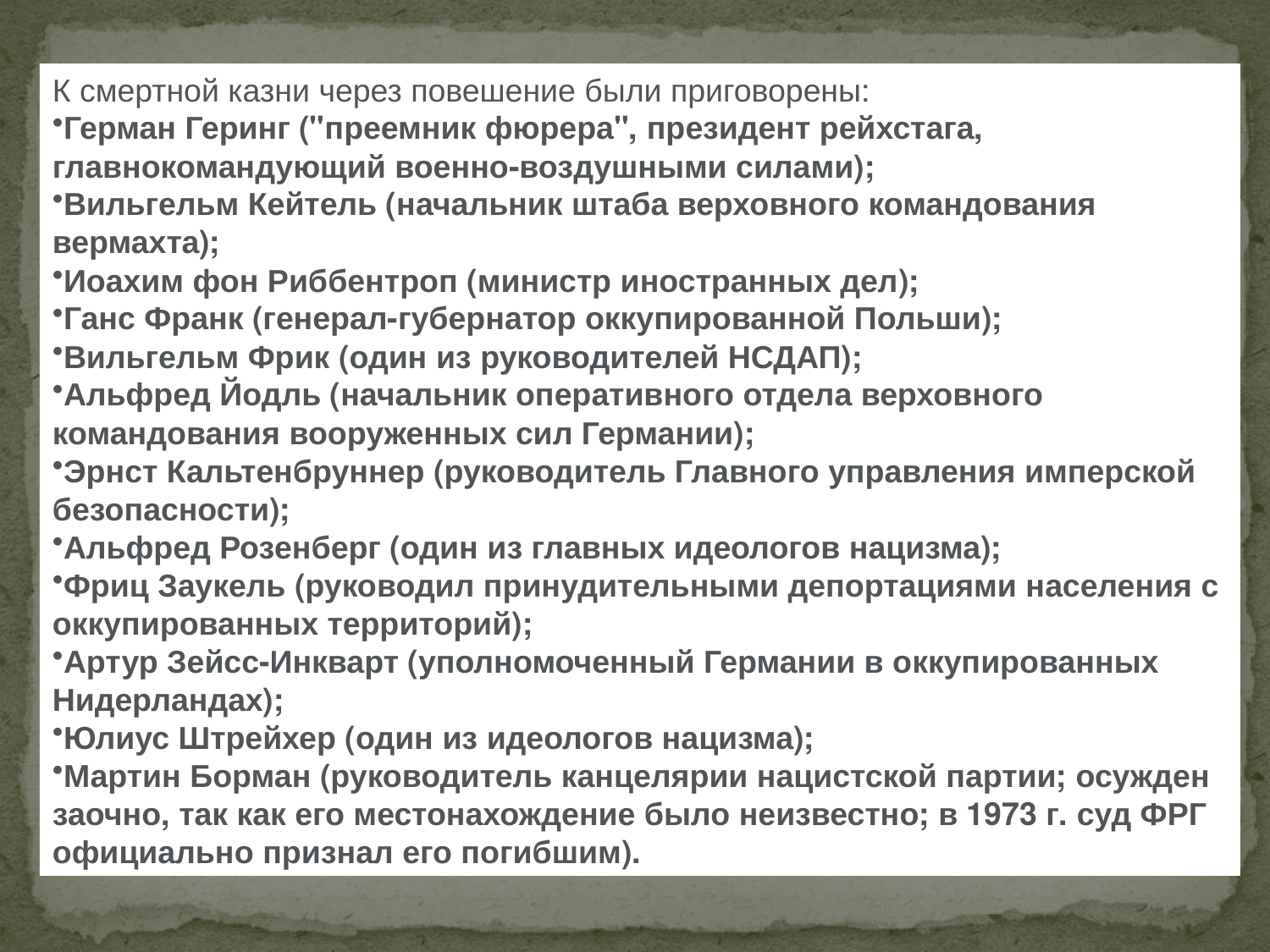

К смертной казни через повешение были приговорены:
Герман Геринг ("преемник фюрера", президент рейхстага, главнокомандующий военно-воздушными силами);
Вильгельм Кейтель (начальник штаба верховного командования вермахта);
Иоахим фон Риббентроп (министр иностранных дел);
Ганс Франк (генерал-губернатор оккупированной Польши);
Вильгельм Фрик (один из руководителей НСДАП);
Альфред Йодль (начальник оперативного отдела верховного командования вооруженных сил Германии);
Эрнст Кальтенбруннер (руководитель Главного управления имперской безопасности);
Альфред Розенберг (один из главных идеологов нацизма);
Фриц Заукель (руководил принудительными депортациями населения с оккупированных территорий);
Артур Зейсс-Инкварт (уполномоченный Германии в оккупированных Нидерландах);
Юлиус Штрейхер (один из идеологов нацизма);
Мартин Борман (руководитель канцелярии нацистской партии; осужден заочно, так как его местонахождение было неизвестно; в 1973 г. суд ФРГ официально признал его погибшим).